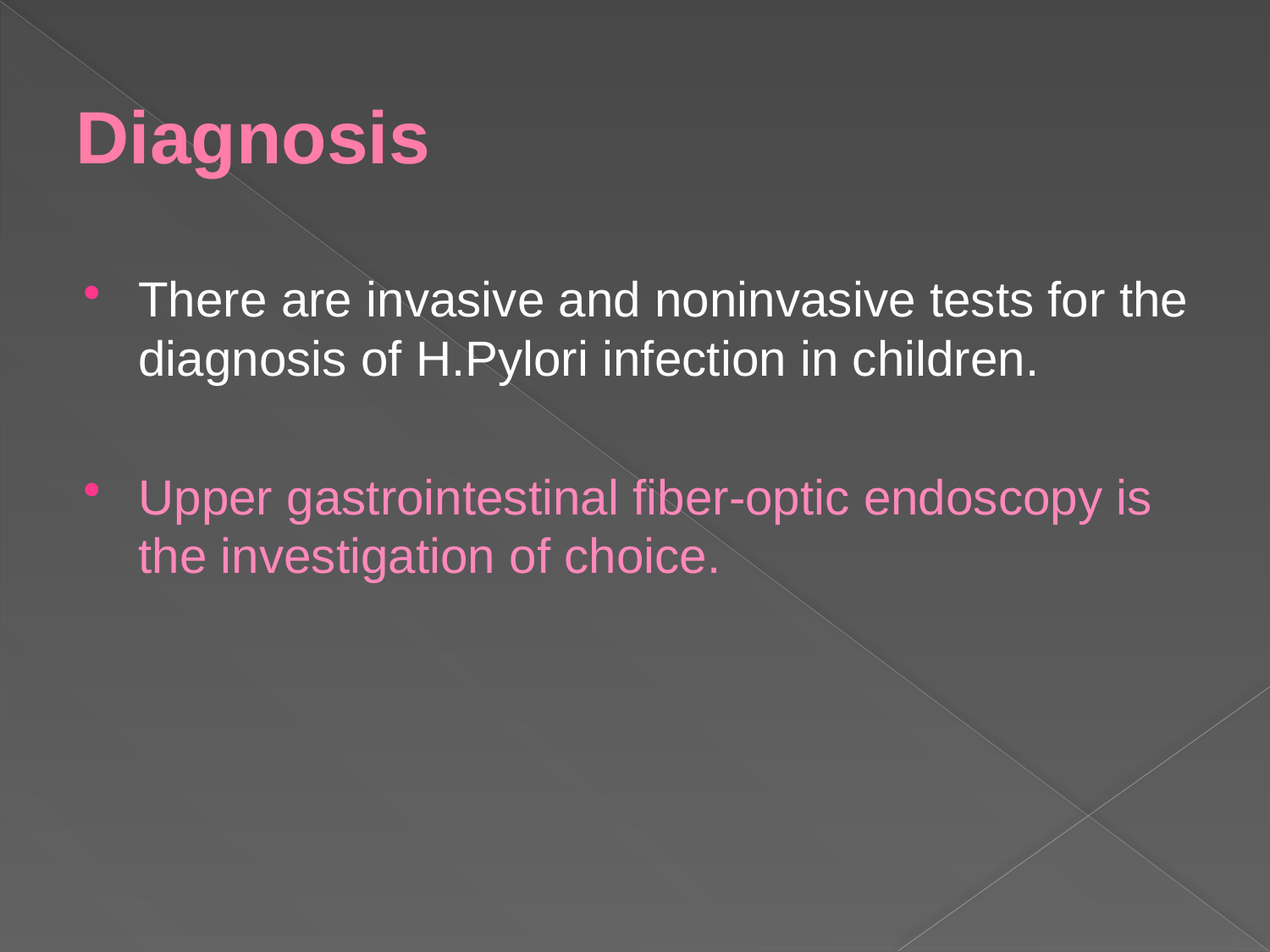

# Diagnosis
There are invasive and noninvasive tests for the diagnosis of H.Pylori infection in children.

Upper gastrointestinal fiber-optic endoscopy is the investigation of choice.